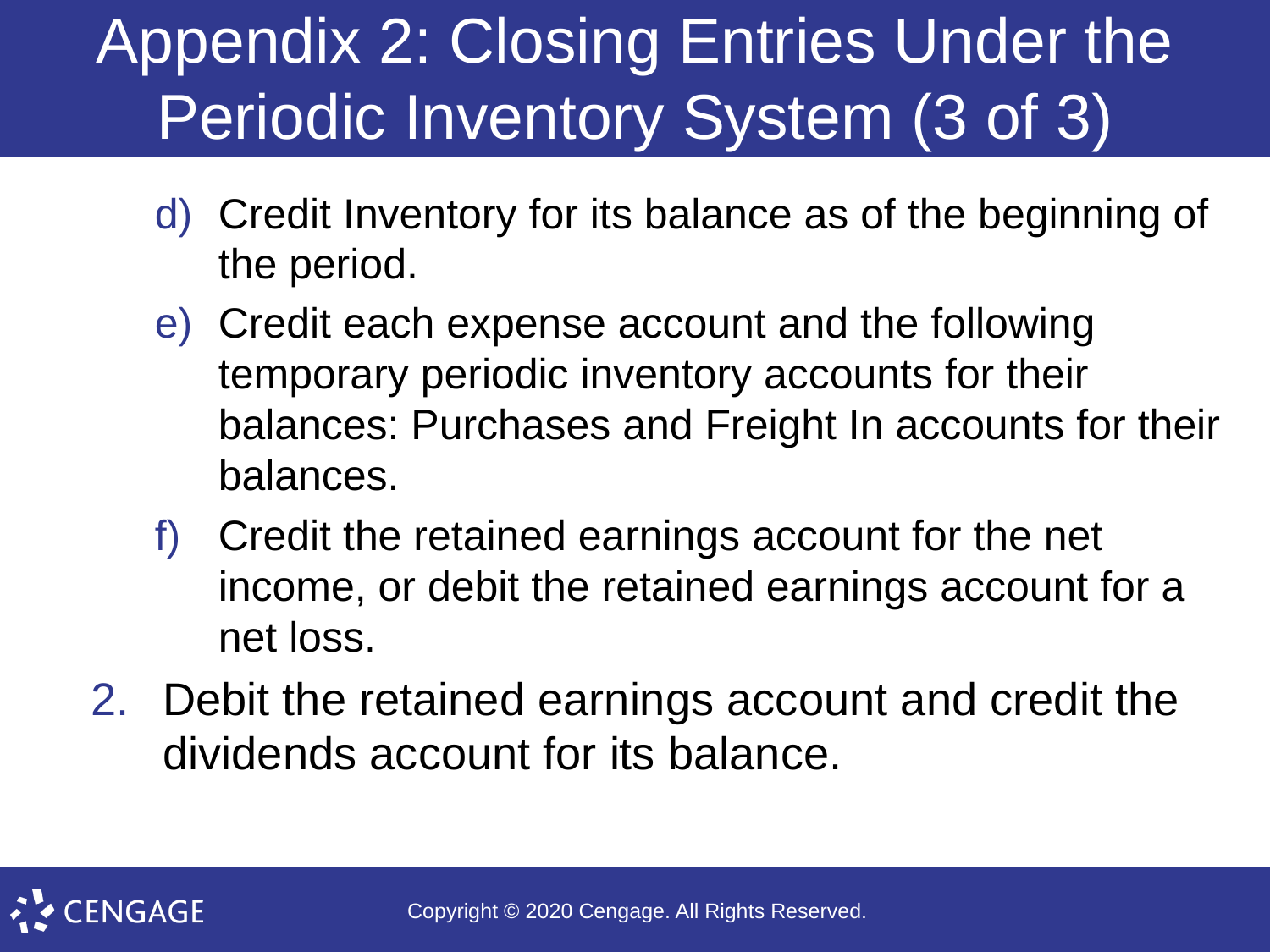

# Appendix 2: Closing Entries Under the Periodic Inventory System (3 of 3)
Credit Inventory for its balance as of the beginning of the period.
Credit each expense account and the following temporary periodic inventory accounts for their balances: Purchases and Freight In accounts for their balances.
Credit the retained earnings account for the net income, or debit the retained earnings account for a net loss.
Debit the retained earnings account and credit the dividends account for its balance.